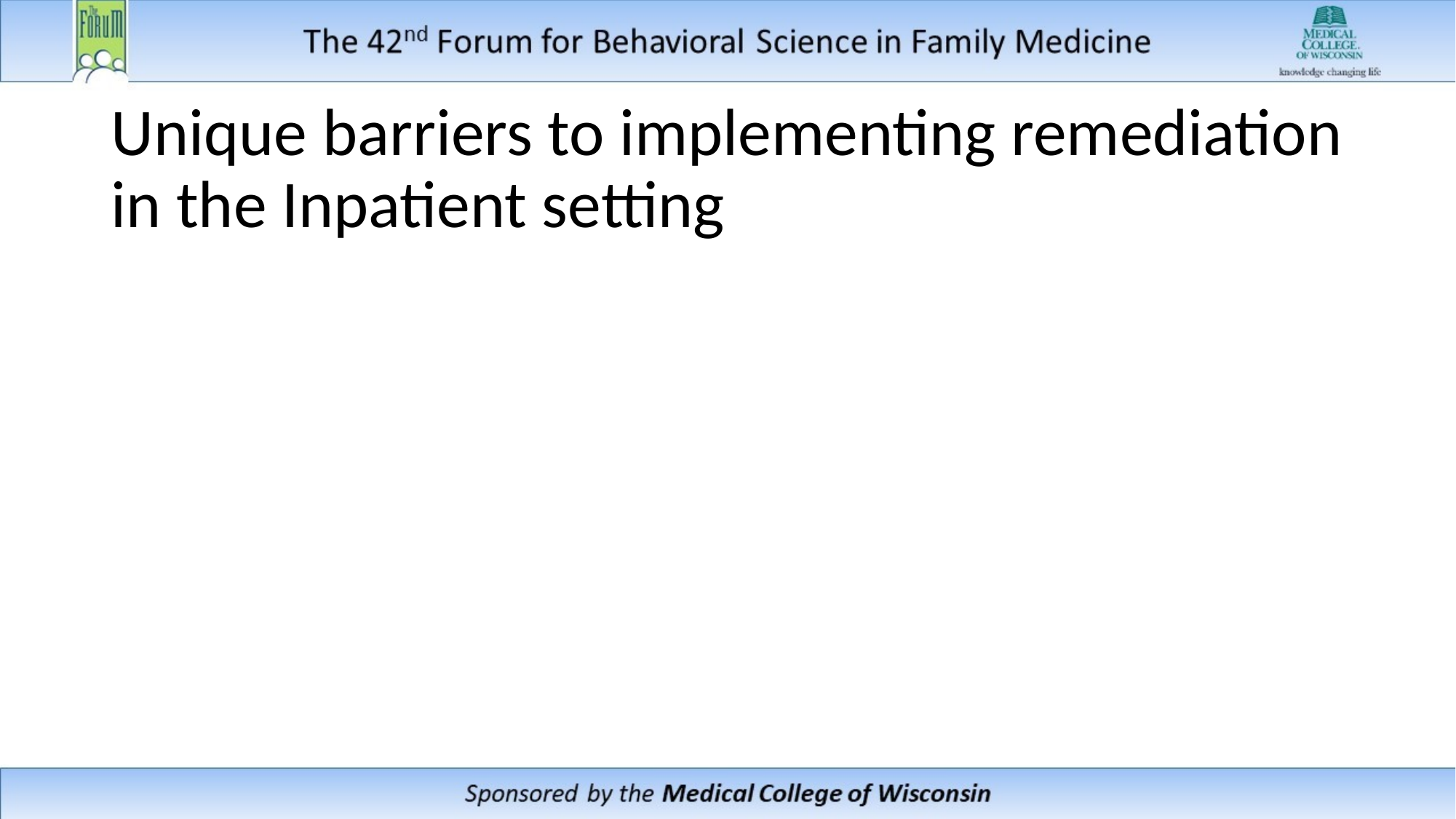

# Unique barriers to implementing remediation in the Inpatient setting